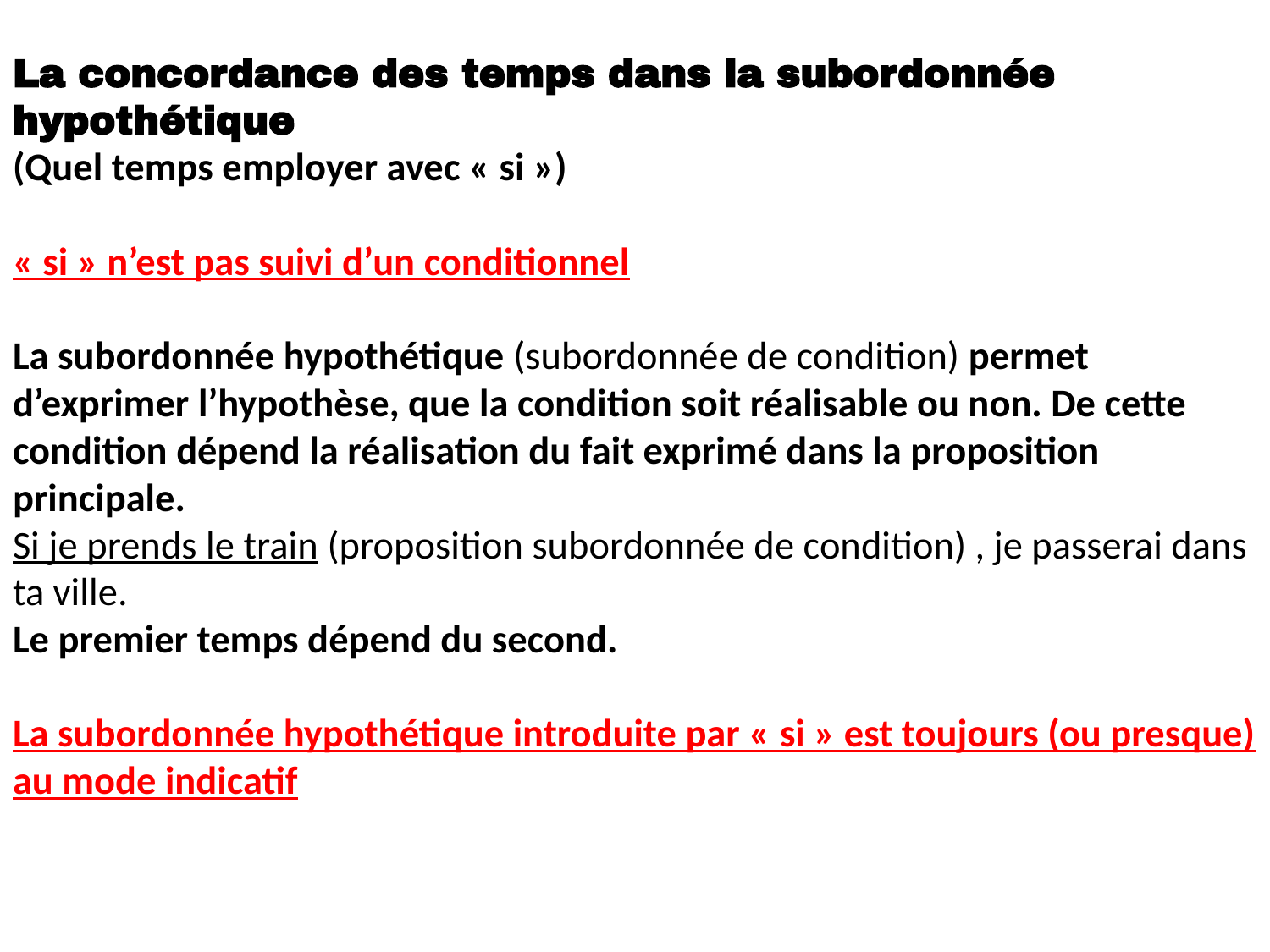

# La concordance des temps dans la subordonnée hypothétique (Quel temps employer avec « si ») « si » n’est pas suivi d’un conditionnel La subordonnée hypothétique (subordonnée de condition) permet d’exprimer l’hypothèse, que la condition soit réalisable ou non. De cette condition dépend la réalisation du fait exprimé dans la proposition principale. Si je prends le train (proposition subordonnée de condition) , je passerai dans ta ville. Le premier temps dépend du second. La subordonnée hypothétique introduite par « si » est toujours (ou presque) au mode indicatif